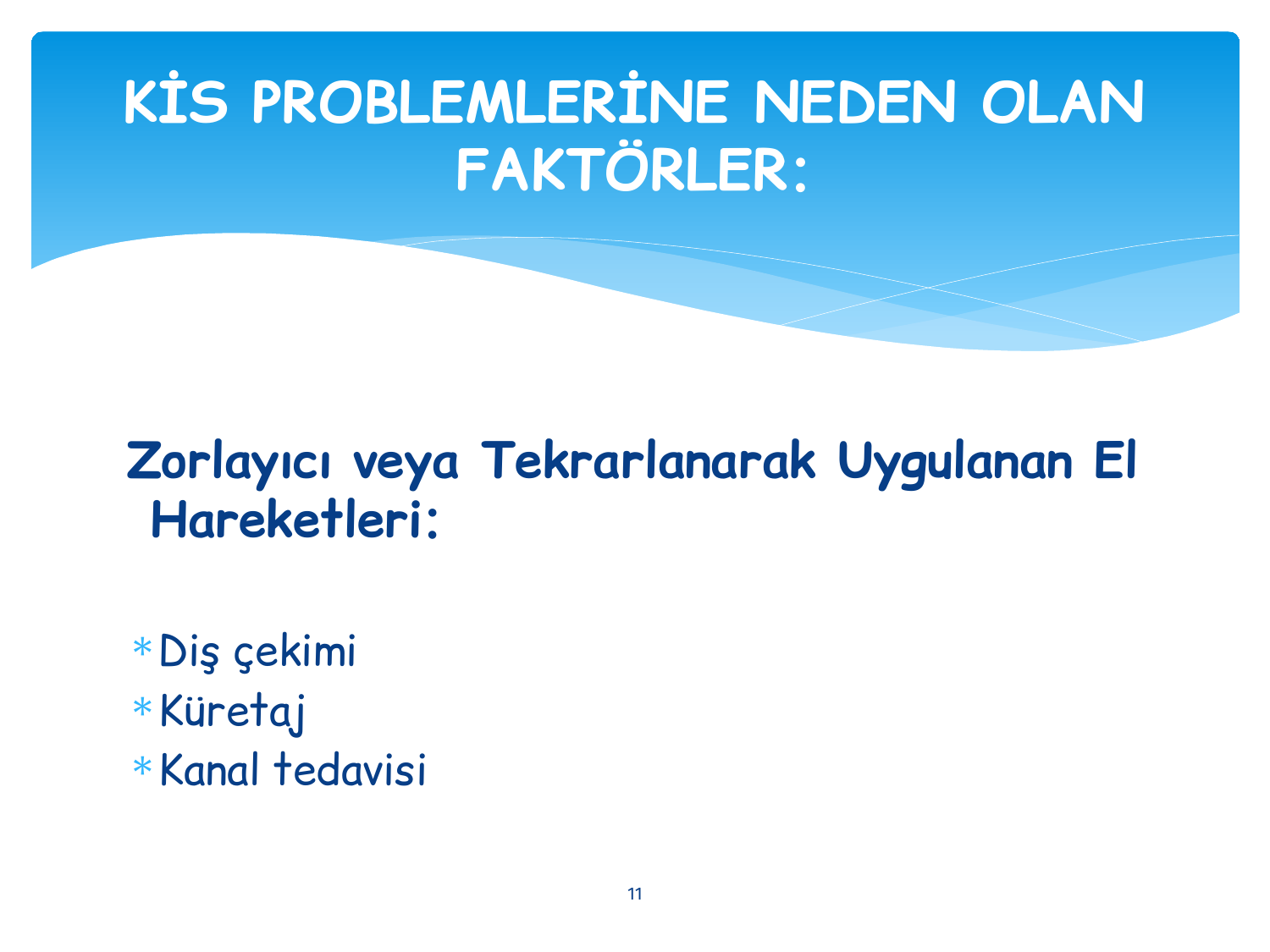

# KİS PROBLEMLERİNE NEDEN OLAN FAKTÖRLER:
Zorlayıcı veya Tekrarlanarak Uygulanan El Hareketleri:

Diş çekimi
Küretaj
Kanal tedavisi
11